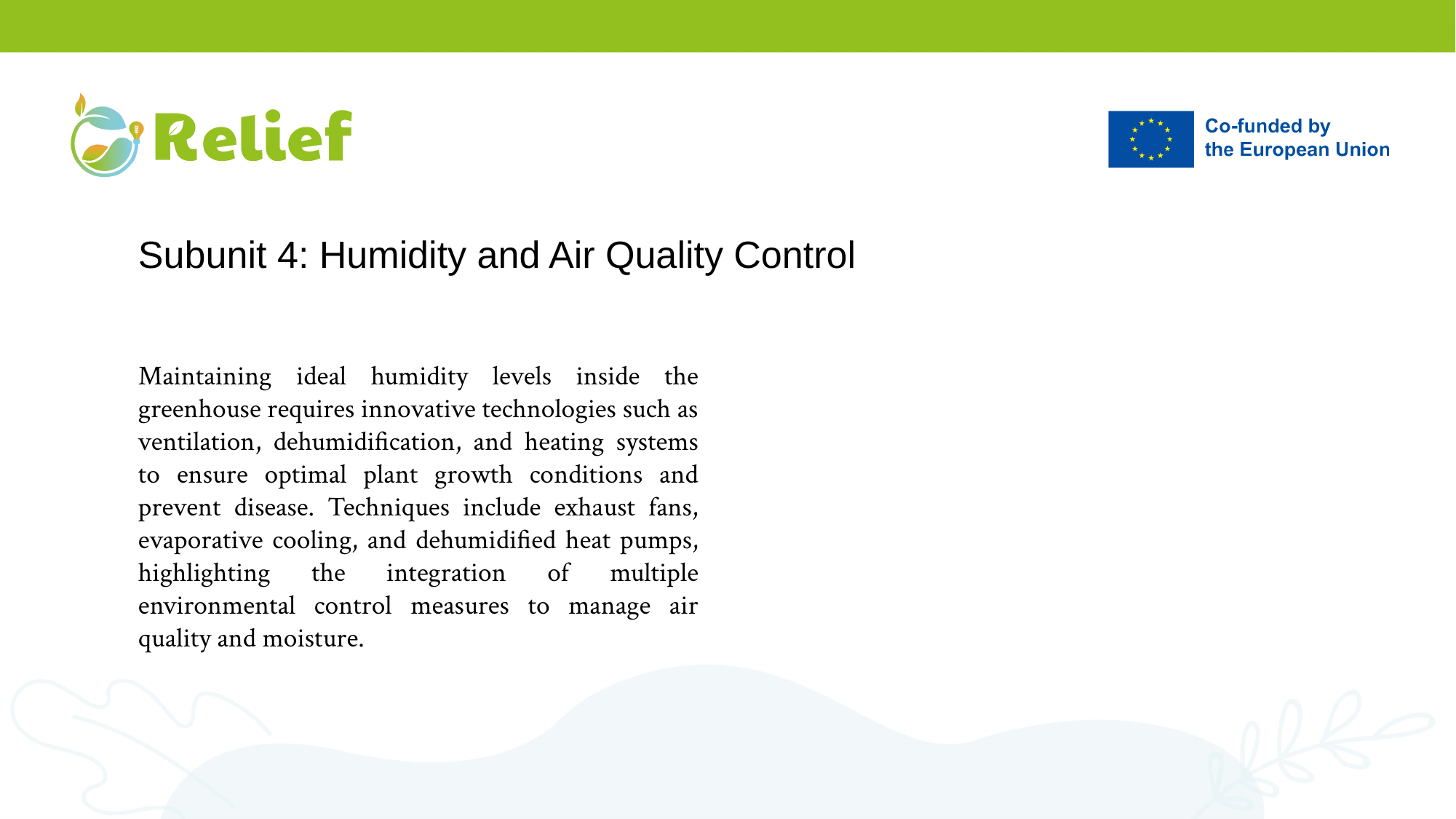

Subunit 4: Humidity and Air Quality Control
Maintaining ideal humidity levels inside the greenhouse requires innovative technologies such as ventilation, dehumidification, and heating systems to ensure optimal plant growth conditions and prevent disease. Techniques include exhaust fans, evaporative cooling, and dehumidified heat pumps, highlighting the integration of multiple environmental control measures to manage air quality and moisture.